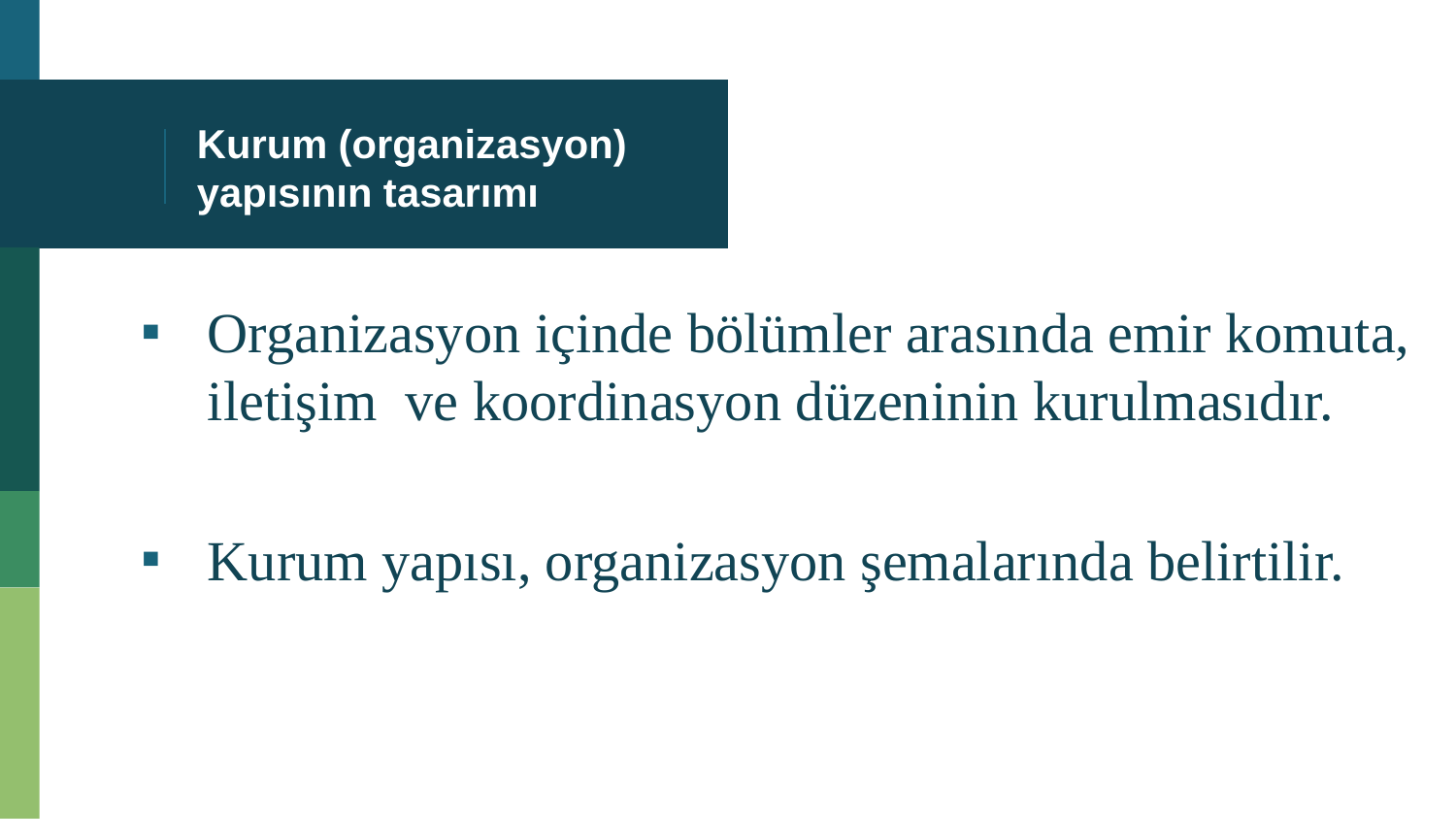

# Kurum (organizasyon) yapısının tasarımı
Organizasyon içinde bölümler arasında emir komuta, iletişim  ve koordinasyon düzeninin kurulmasıdır.

Kurum yapısı, organizasyon şemalarında belirtilir.